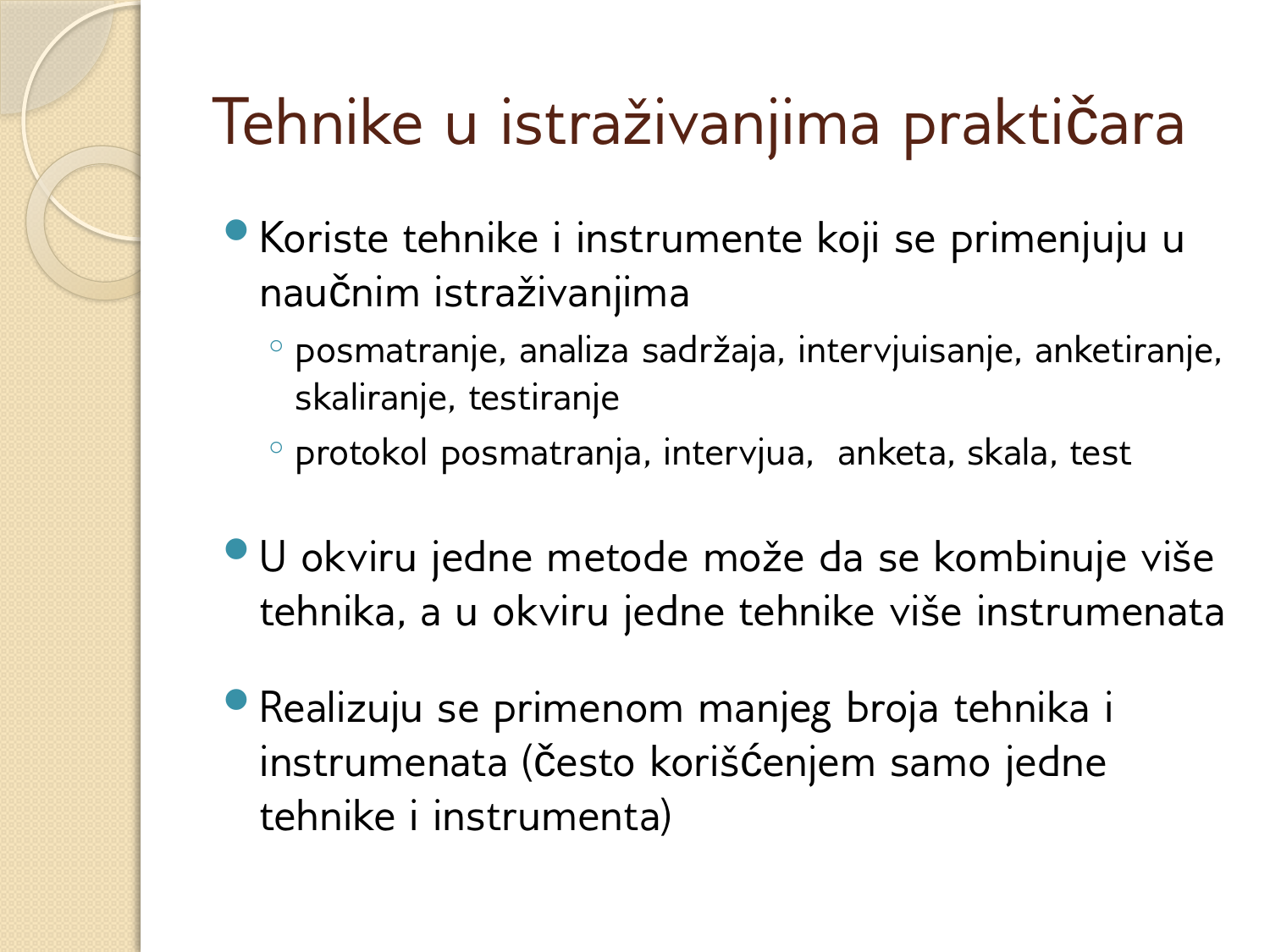

# Tehnike u istraživanjima praktičara
Koriste tehnike i instrumente koji se primenjuju u naučnim istraživanjima
posmatranje, analiza sadržaja, intervjuisanje, anketiranje, skaliranje, testiranje
protokol posmatranja, intervjua,  anketa, skala, test

U okviru jedne metode može da se kombinuje više tehnika, a u okviru jedne tehnike više instrumenata

Realizuju se primenom manjeg broja tehnika i instrumenata (često korišćenjem samo jedne tehnike i instrumenta)